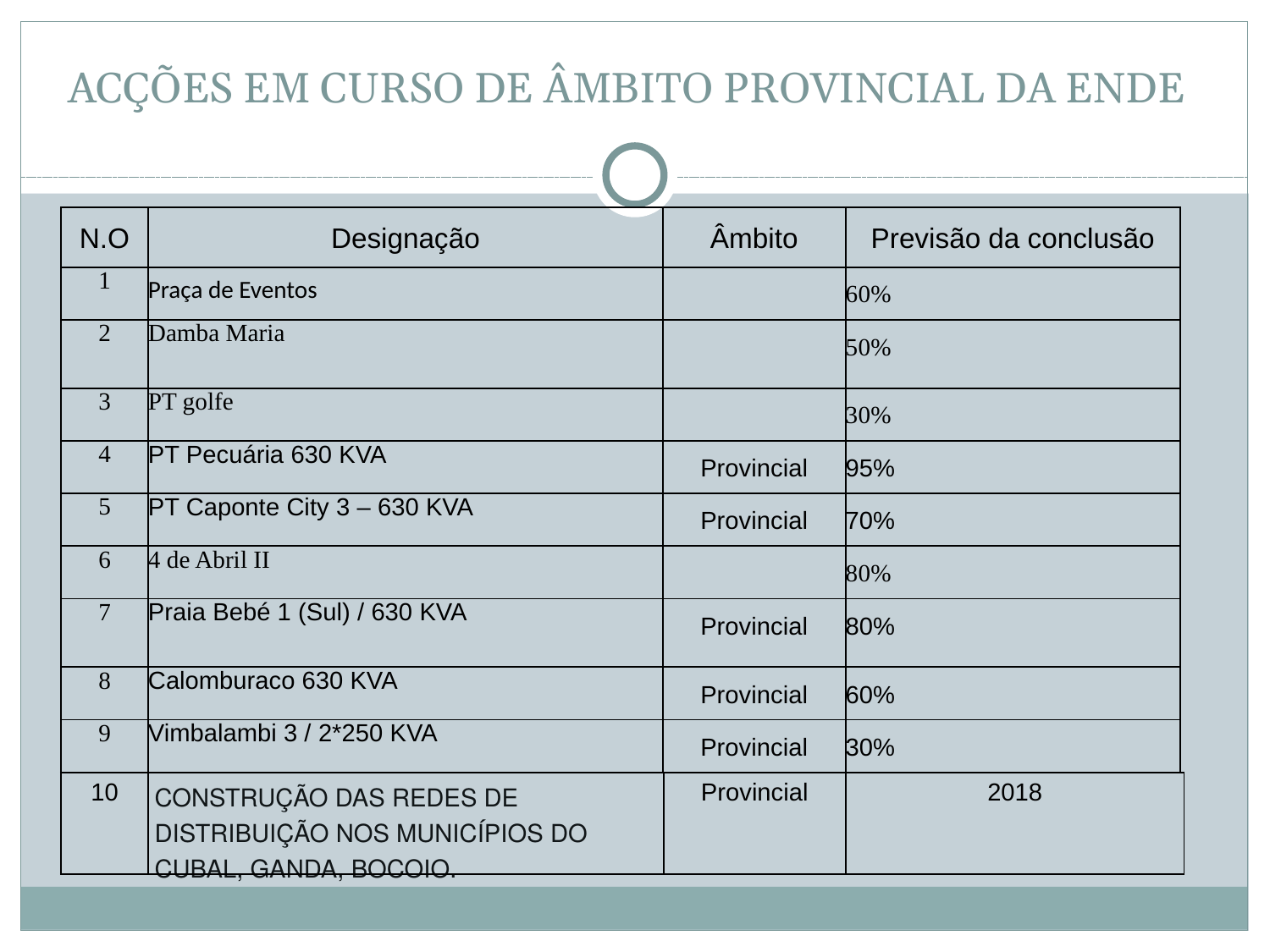

ACÇÕES EM CURSO DE ÂMBITO PROVINCIAL da ende
| N.O | Designação | Âmbito | Previsão da conclusão |
| --- | --- | --- | --- |
| 1 | Praça de Eventos |  | 60% |
| 2 | Damba Maria |  | 50% |
| 3 | PT golfe |  | 30% |
| 4 | PT Pecuária 630 KVA | Provincial | 95% |
| 5 | PT Caponte City 3 – 630 KVA | Provincial | 70% |
| 6 | 4 de Abril II |  | 80% |
| 7 | Praia Bebé 1 (Sul) / 630 KVA | Provincial | 80% |
| 8 | Calomburaco 630 KVA | Provincial | 60% |
| 9 | Vimbalambi 3 / 2\*250 KVA | Provincial | 30% |
| 10 | Construção das redes de distribuição nos Municípios do Cubal, Ganda, Bocoio. | Provincial | 2018 |
| --- | --- | --- | --- |